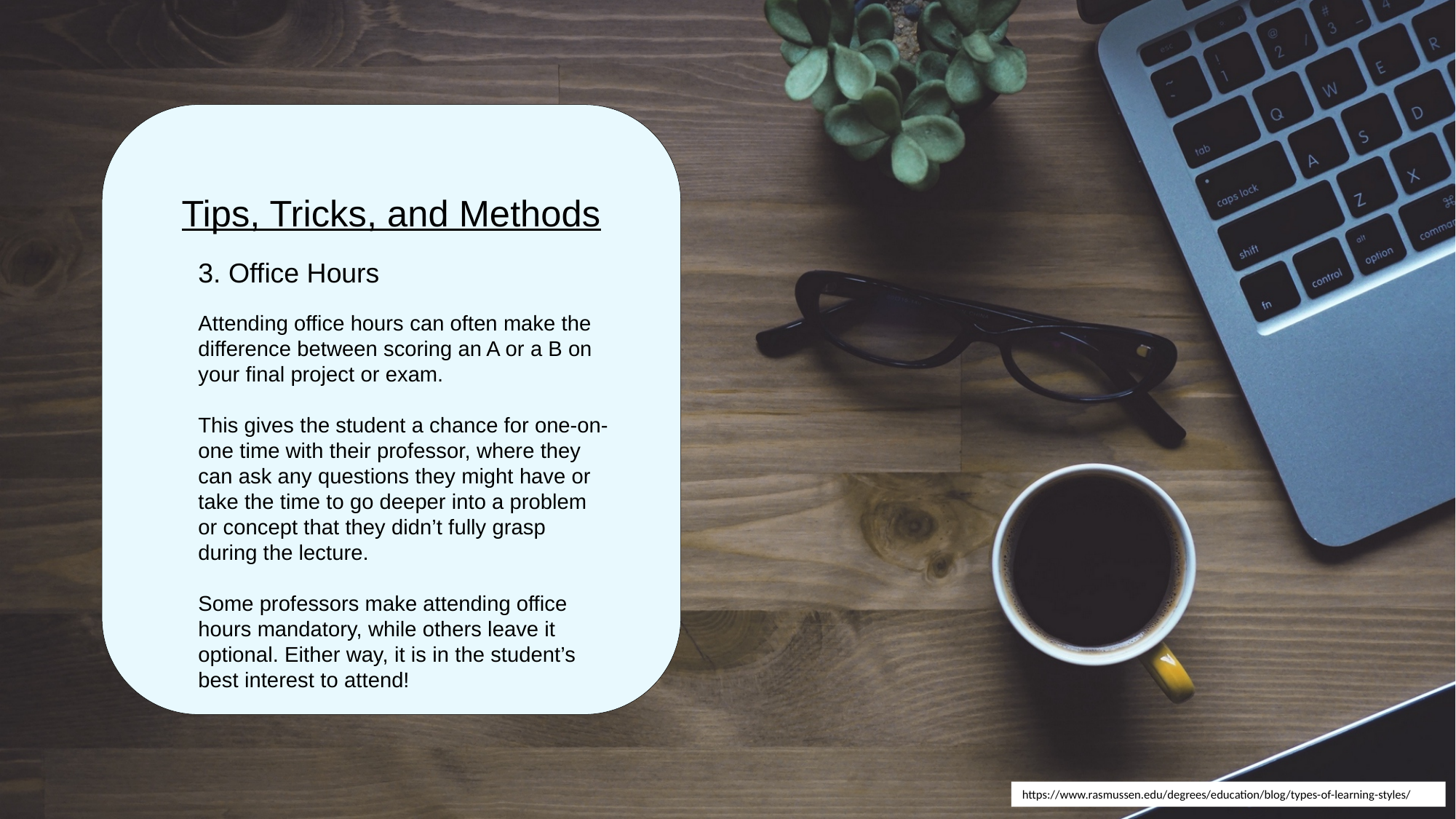

# Tips, Tricks, and Methods
3. Office Hours
Attending office hours can often make the difference between scoring an A or a B on your final project or exam.

This gives the student a chance for one-on-one time with their professor, where they can ask any questions they might have or take the time to go deeper into a problem or concept that they didn’t fully grasp during the lecture.

Some professors make attending office hours mandatory, while others leave it optional. Either way, it is in the student’s best interest to attend!
https://www.rasmussen.edu/degrees/education/blog/types-of-learning-styles/